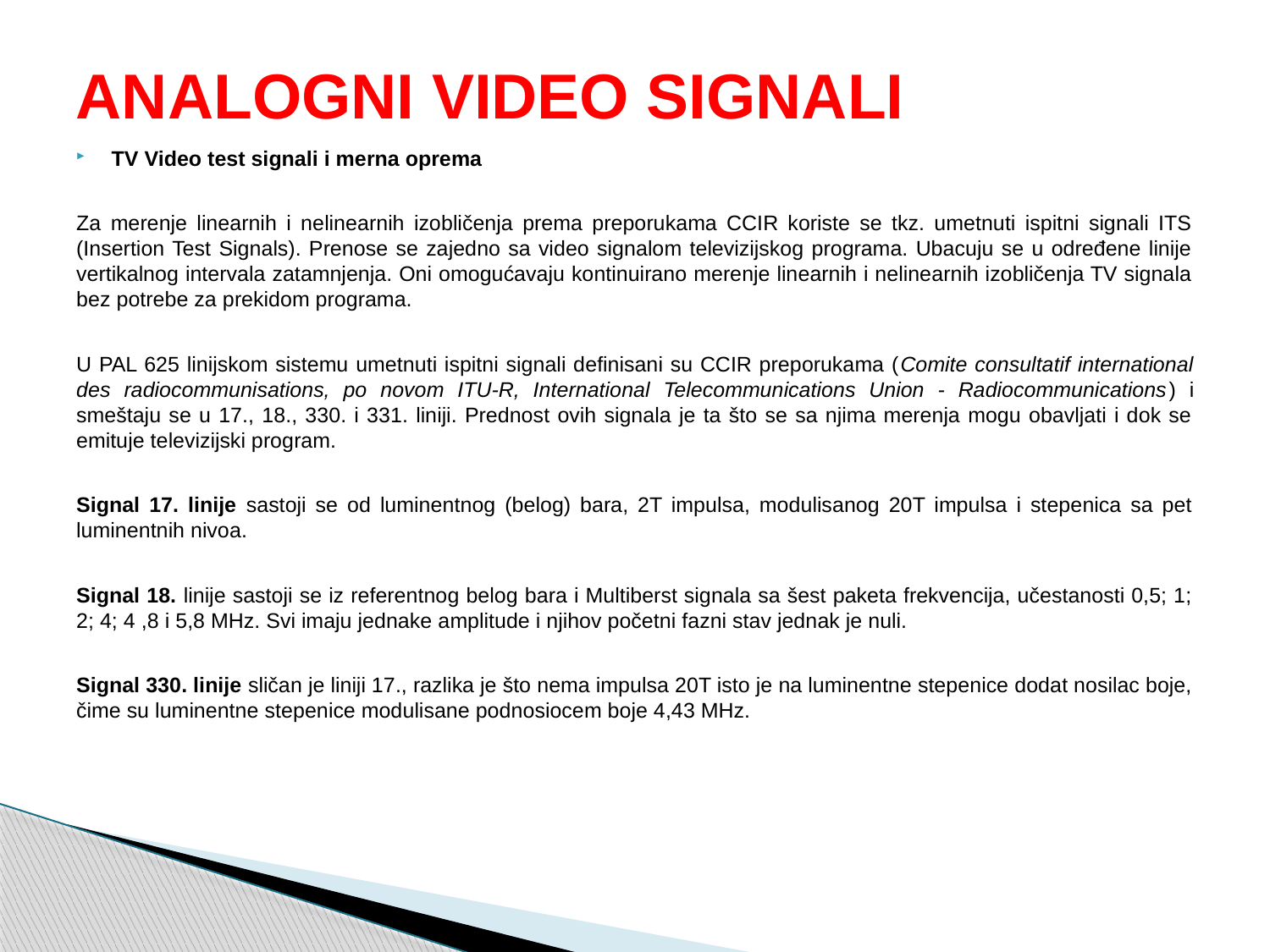

# ANALOGNI VIDEO SIGNALI
TV Video test signali i merna oprema

Za merenje linearnih i nelinearnih izobličenja prema preporukama CCIR koriste se tkz. umetnuti ispitni signali ITS (Insertion Test Signals). Prenose se zajedno sa video signalom televizijskog programa. Ubacuju se u određene linije vertikalnog intervala zatamnjenja. Oni omogućavaju kontinuirano merenje linearnih i nelinearnih izobličenja TV signala bez potrebe za prekidom programa.

U PAL 625 linijskom sistemu umetnuti ispitni signali definisani su CCIR preporukama (Comite consultatif international des radiocommunisations, po novom ITU-R, International Telecommunications Union - Radiocommunications) i smeštaju se u 17., 18., 330. i 331. liniji. Prednost ovih signala je ta što se sa njima merenja mogu obavljati i dok se emituje televizijski program.

Signal 17. linije sastoji se od luminentnog (belog) bara, 2T impulsa, modulisanog 20T impulsa i stepenica sa pet luminentnih nivoa.

Signal 18. linije sastoji se iz referentnog belog bara i Multiberst signala sa šest paketa frekvencija, učestanosti 0,5; 1; 2; 4; 4 ,8 i 5,8 MHz. Svi imaju jednake amplitude i njihov početni fazni stav jednak je nuli.

Signal 330. linije sličan je liniji 17., razlika je što nema impulsa 20T isto je na luminentne stepenice dodat nosilac boje, čime su luminentne stepenice modulisane podnosiocem boje 4,43 MHz.